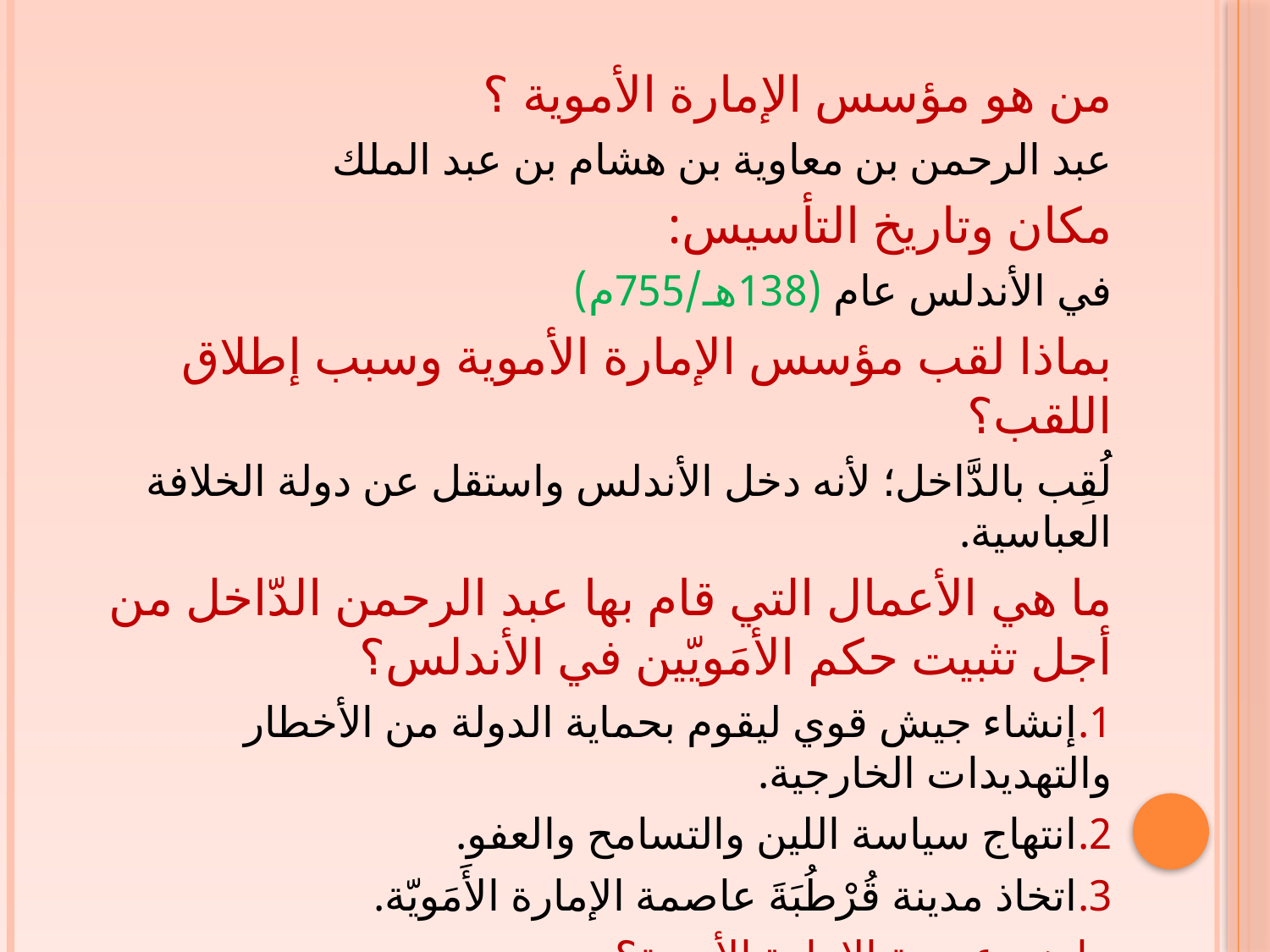

من هو مؤسس الإمارة الأموية ؟
عبد الرحمن بن معاوية بن هشام بن عبد الملك
مكان وتاريخ التأسيس:
في الأندلس عام (138هـ/755م)
بماذا لقب مؤسس الإمارة الأموية وسبب إطلاق اللقب؟
لُقِب بالدَّاخل؛ لأنه دخل الأندلس واستقل عن دولة الخلافة العباسية.
ما هي الأعمال التي قام بها عبد الرحمن الدّاخل من أجل تثبيت حكم الأمَويّين في الأندلس؟
1.إنشاء جيش قوي ليقوم بحماية الدولة من الأخطار والتهديدات الخارجية.
2.انتهاج سياسة اللين والتسامح والعفو.
3.اتخاذ مدينة قُرْطُبَةَ عاصمة الإمارة الأَمَويّة.
ما هي عصمة الإمارة الأموية؟
قُرْطُبَةَ